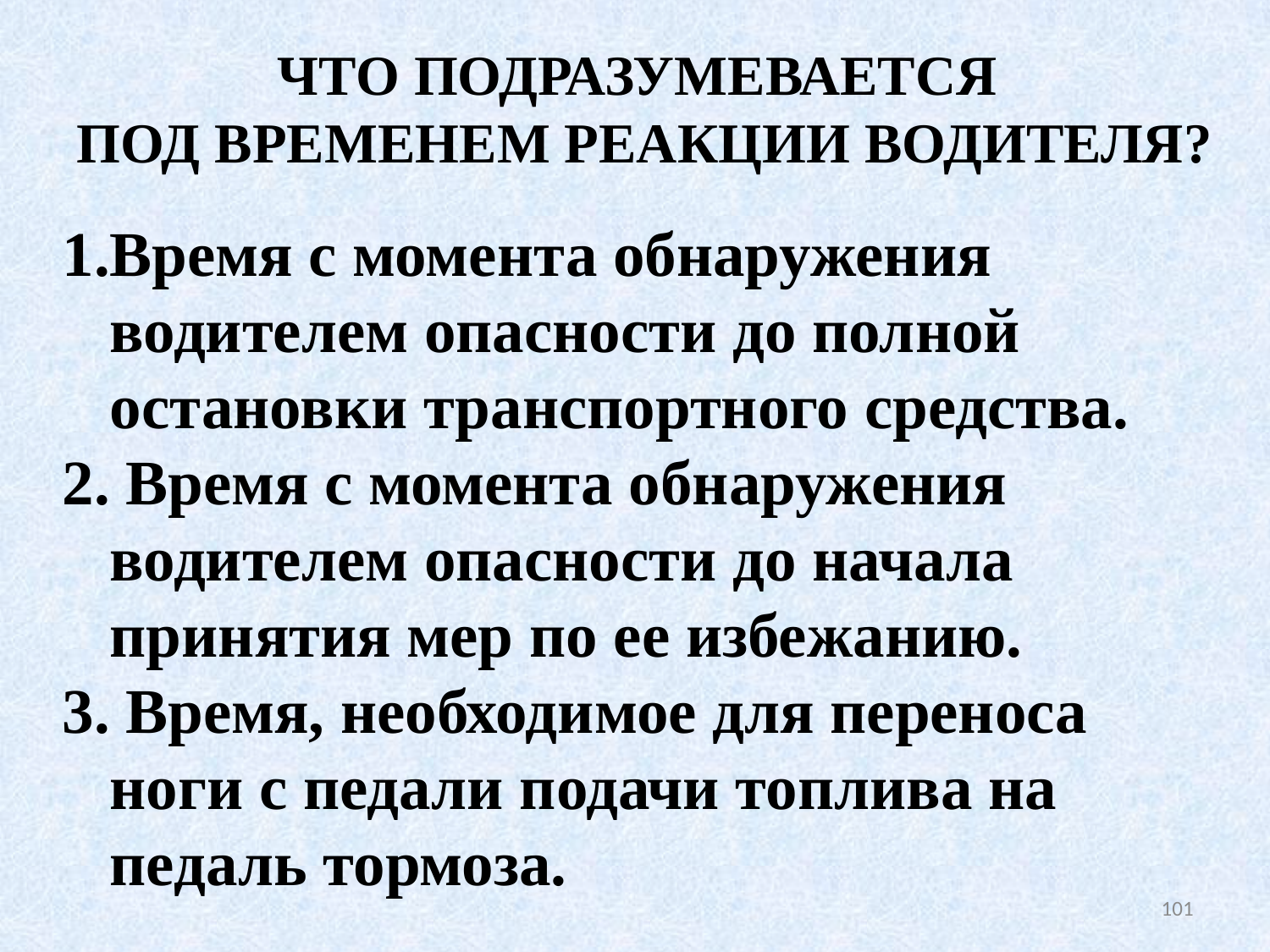

ЧТО ПОДРАЗУМЕВАЕТСЯ
ПОД ВРЕМЕНЕМ РЕАКЦИИ ВОДИТЕЛЯ?

Время с момента обнаружения водителем опасности до полной остановки транспортного средства.
 Время с момента обнаружения водителем опасности до начала принятия мер по ее избежанию.
 Время, необходимое для переноса ноги с педали подачи топлива на педаль тормоза.
101